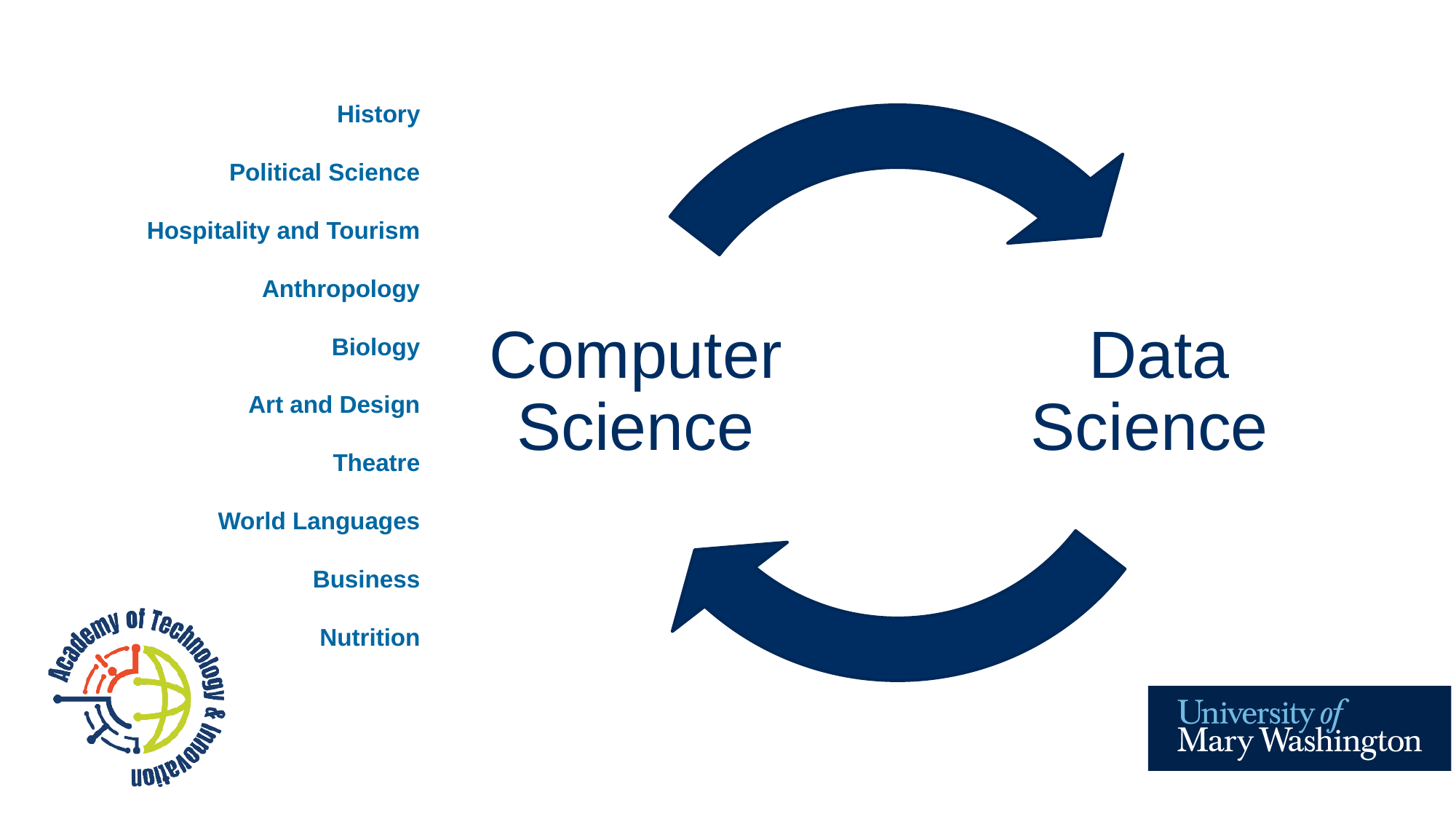

Data Science
Computer Science
History

Political Science

Hospitality and Tourism

Anthropology

Biology

Art and Design

Theatre

World Languages

Business

Nutrition